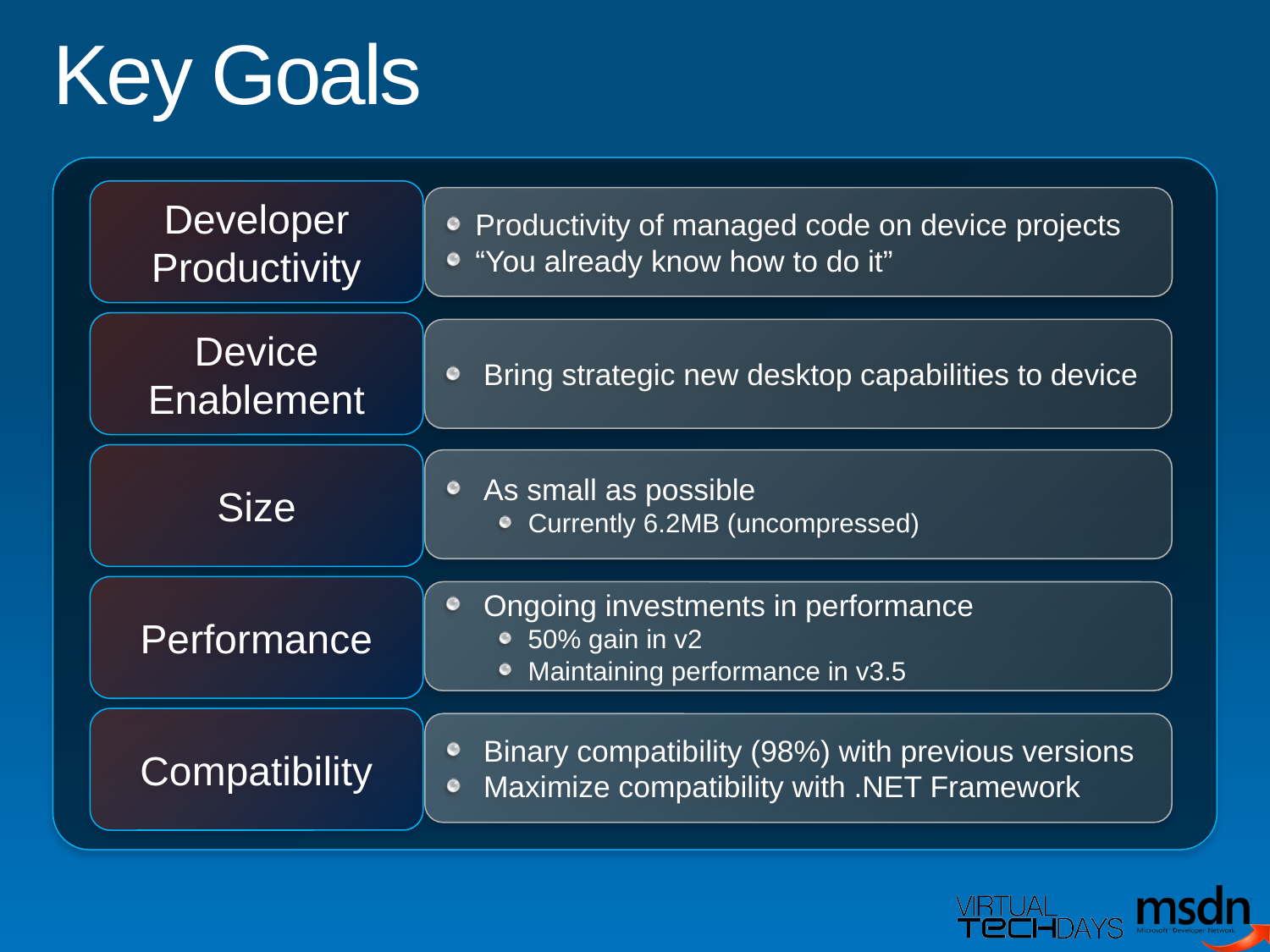

# Key Goals

Developer Productivity
Device Enablement
Size
Performance
Compatibility
Productivity of managed code on device projects
“You already know how to do it”
 Bring strategic new desktop capabilities to device
 As small as possible
Currently 6.2MB (uncompressed)
 Ongoing investments in performance
50% gain in v2
Maintaining performance in v3.5
 Binary compatibility (98%) with previous versions
 Maximize compatibility with .NET Framework